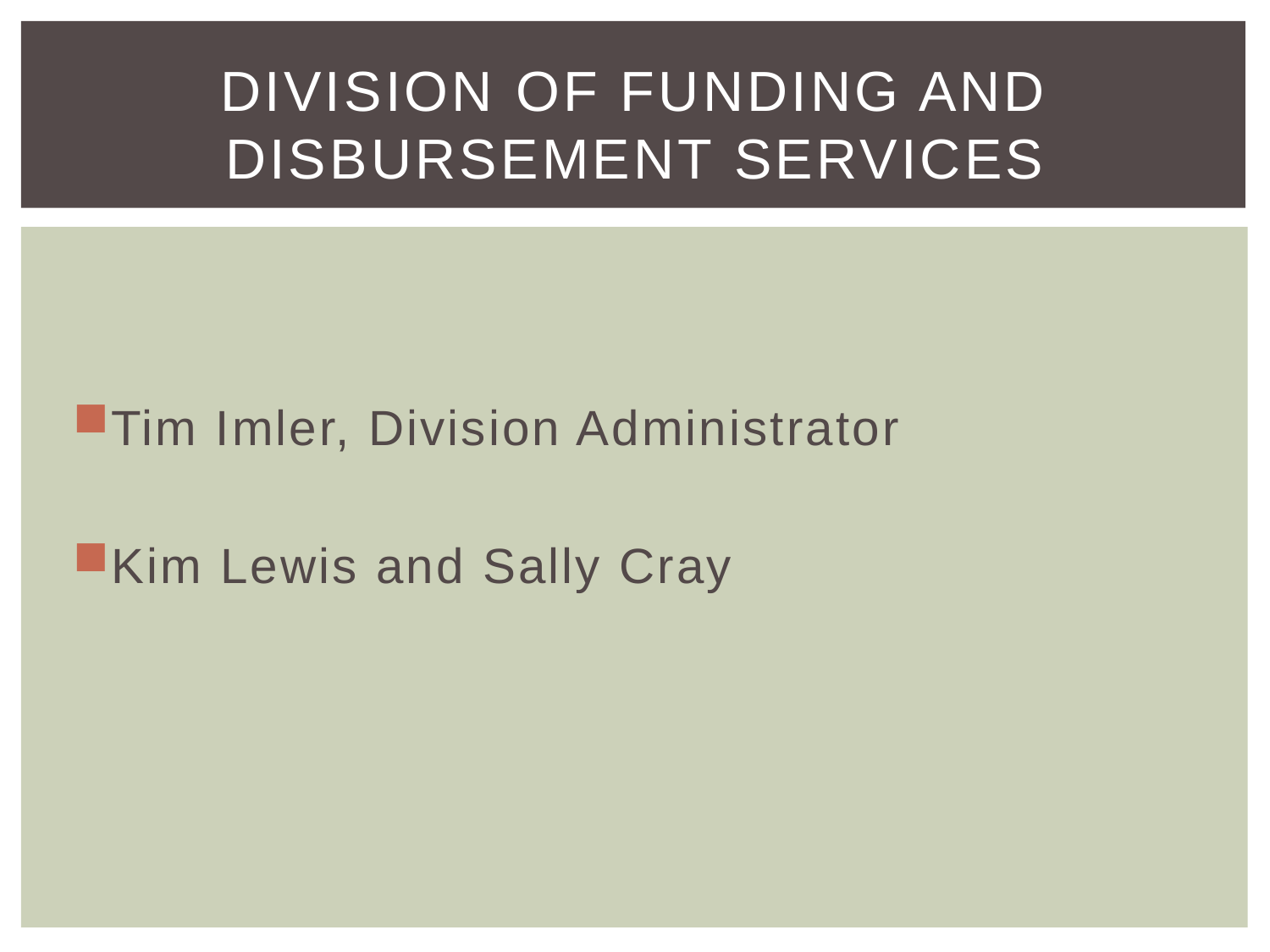

# Division of funding and disbursement services

Tim Imler, Division Administrator

Kim Lewis and Sally Cray